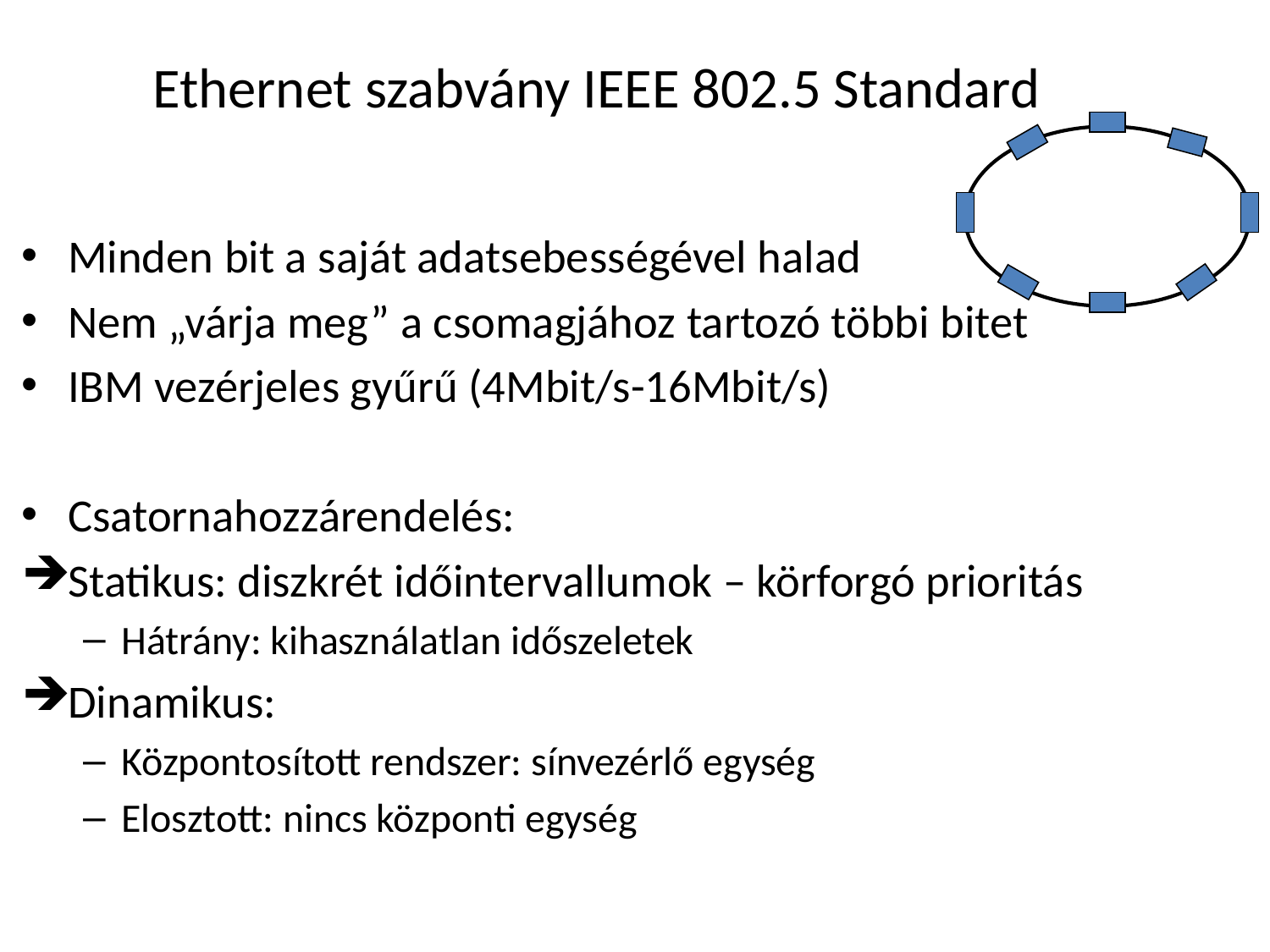

# Ethernet szabvány IEEE 802.5 Standard

Minden bit a saját adatsebességével halad
Nem „várja meg” a csomagjához tartozó többi bitet
IBM vezérjeles gyűrű (4Mbit/s-16Mbit/s)

Csatornahozzárendelés:
Statikus: diszkrét időintervallumok – körforgó prioritás
Hátrány: kihasználatlan időszeletek
Dinamikus:
Központosított rendszer: sínvezérlő egység
Elosztott: nincs központi egység